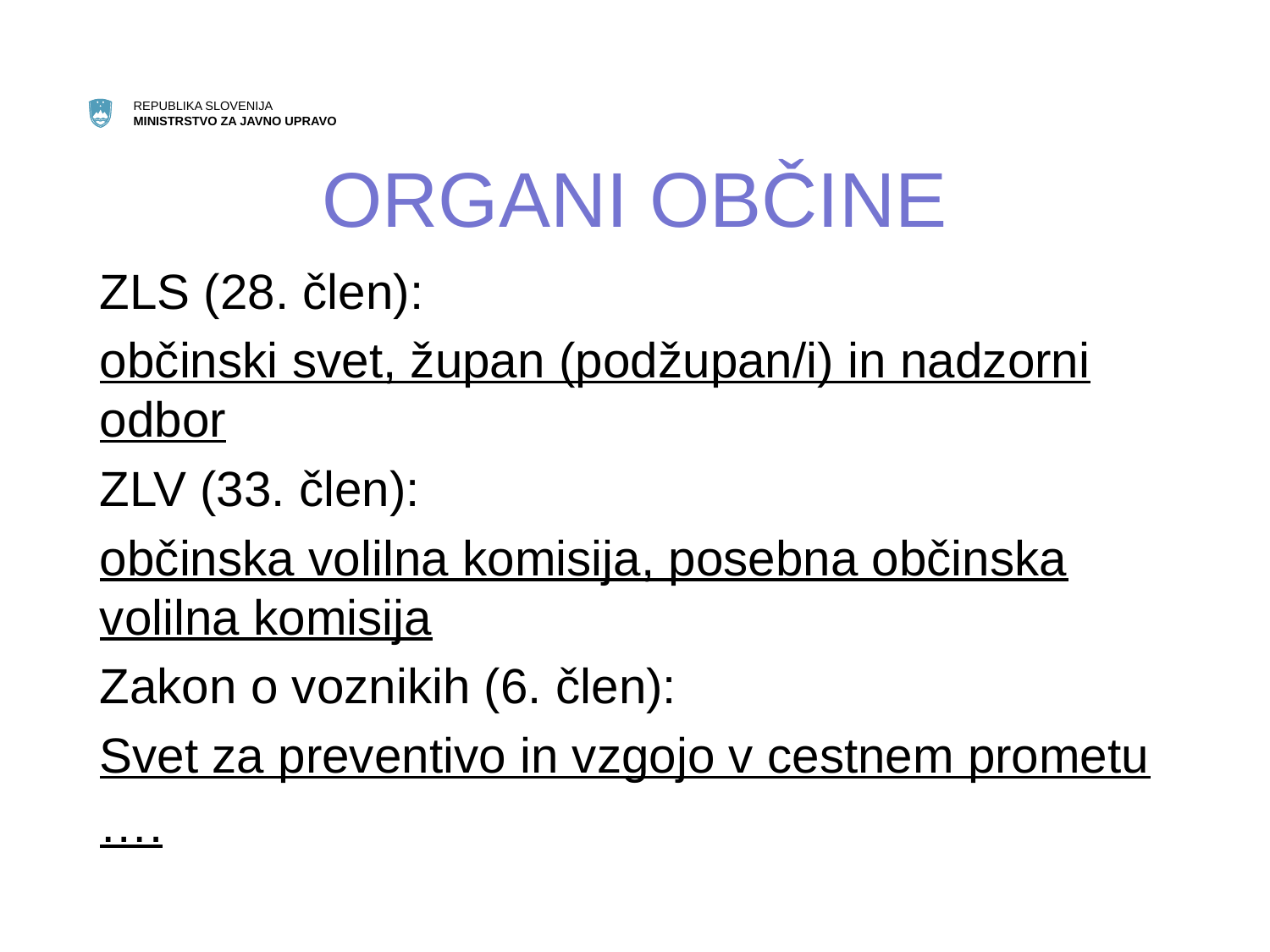

# ORGANI OBČINE
ZLS (28. člen):
občinski svet, župan (podžupan/i) in nadzorni odbor
ZLV (33. člen):
občinska volilna komisija, posebna občinska volilna komisija
Zakon o voznikih (6. člen):
Svet za preventivo in vzgojo v cestnem prometu
….